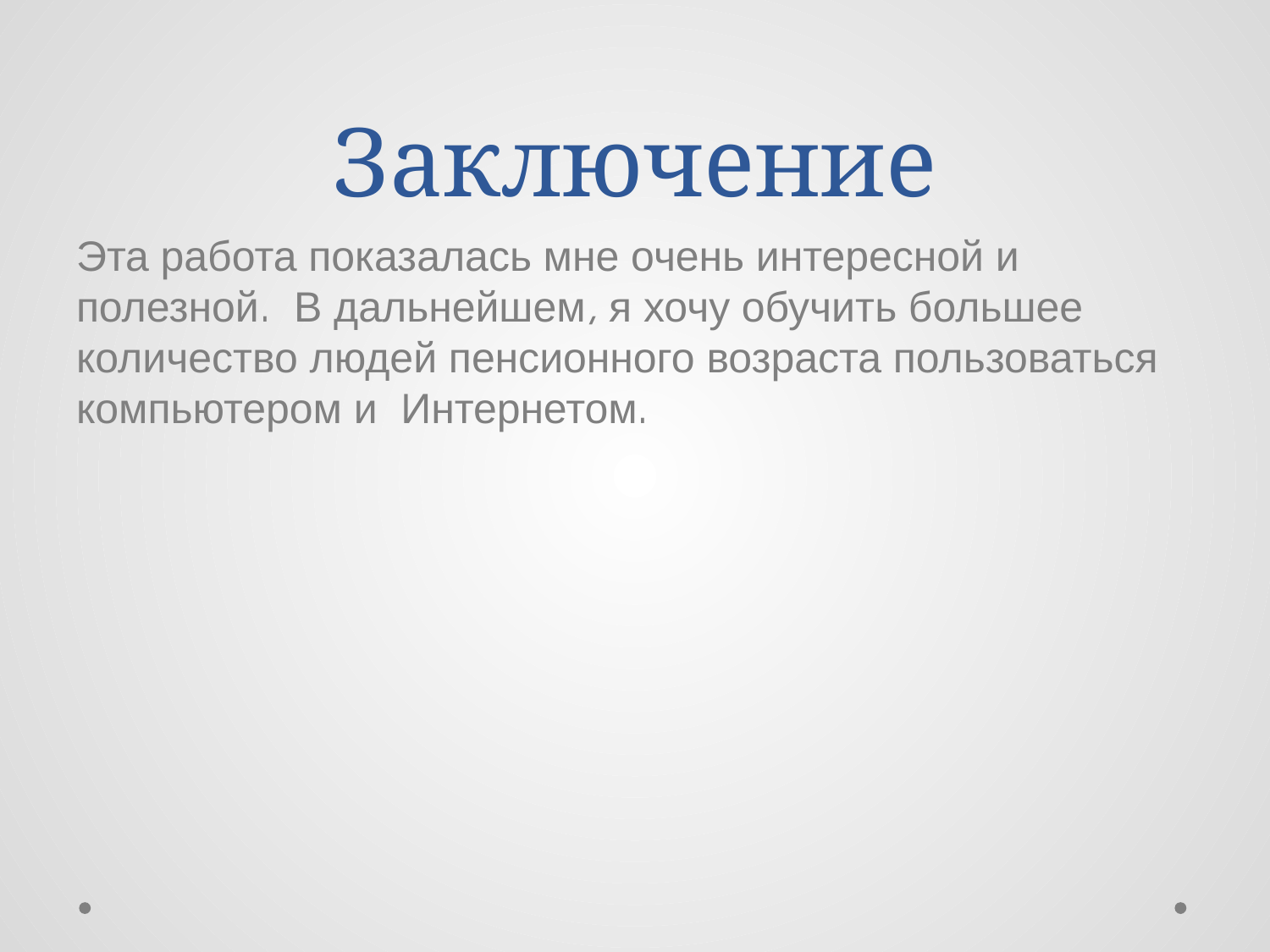

# Заключение
Эта работа показалась мне очень интересной и полезной.  В дальнейшем, я хочу обучить большее количество людей пенсионного возраста пользоваться компьютером и  Интернетом.